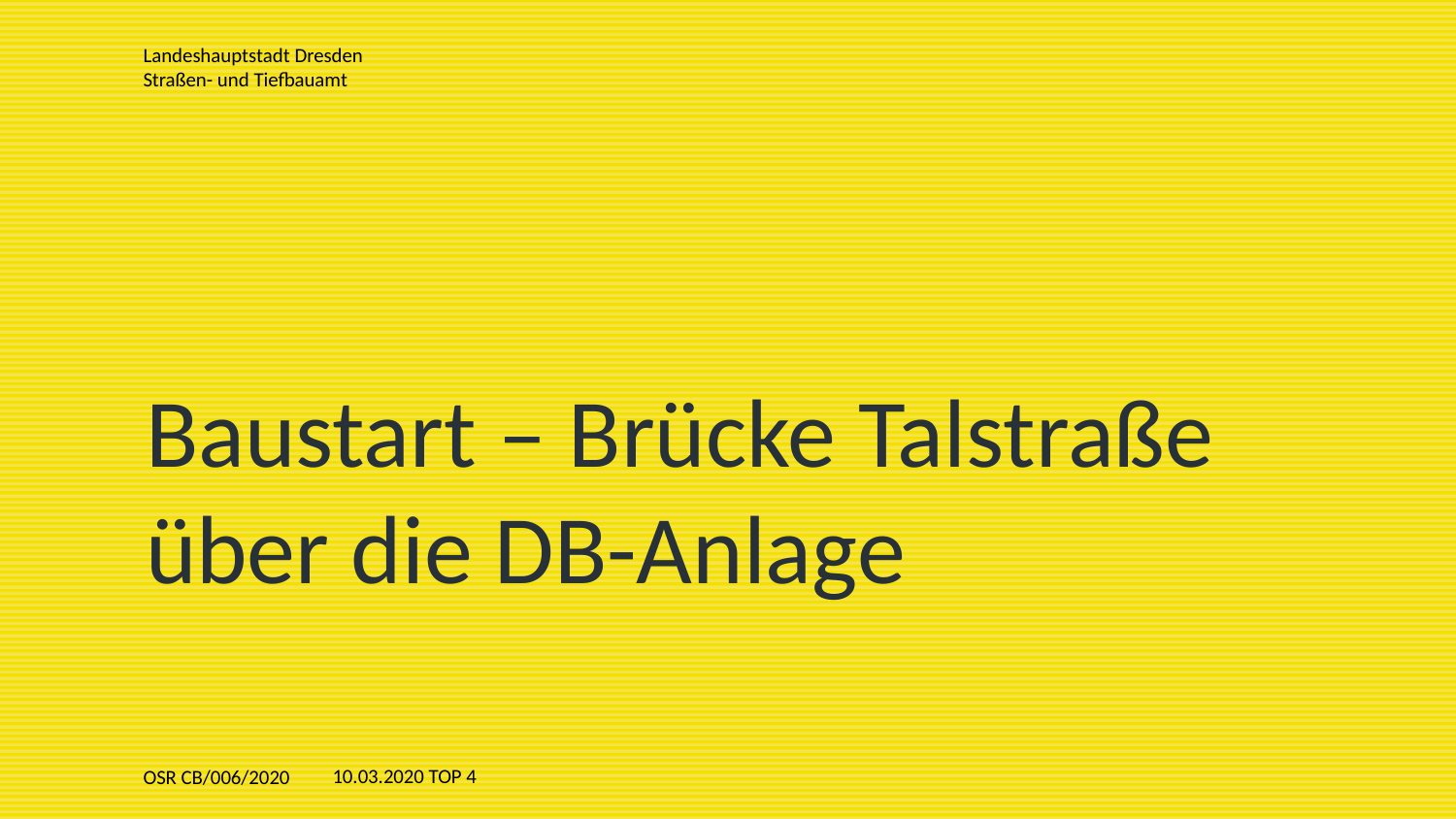

Landeshauptstadt Dresden
Straßen- und Tiefbauamt

# Baustart – Brücke Talstraße über die DB-Anlage
10.03.2020 TOP 4
OSR CB/006/2020